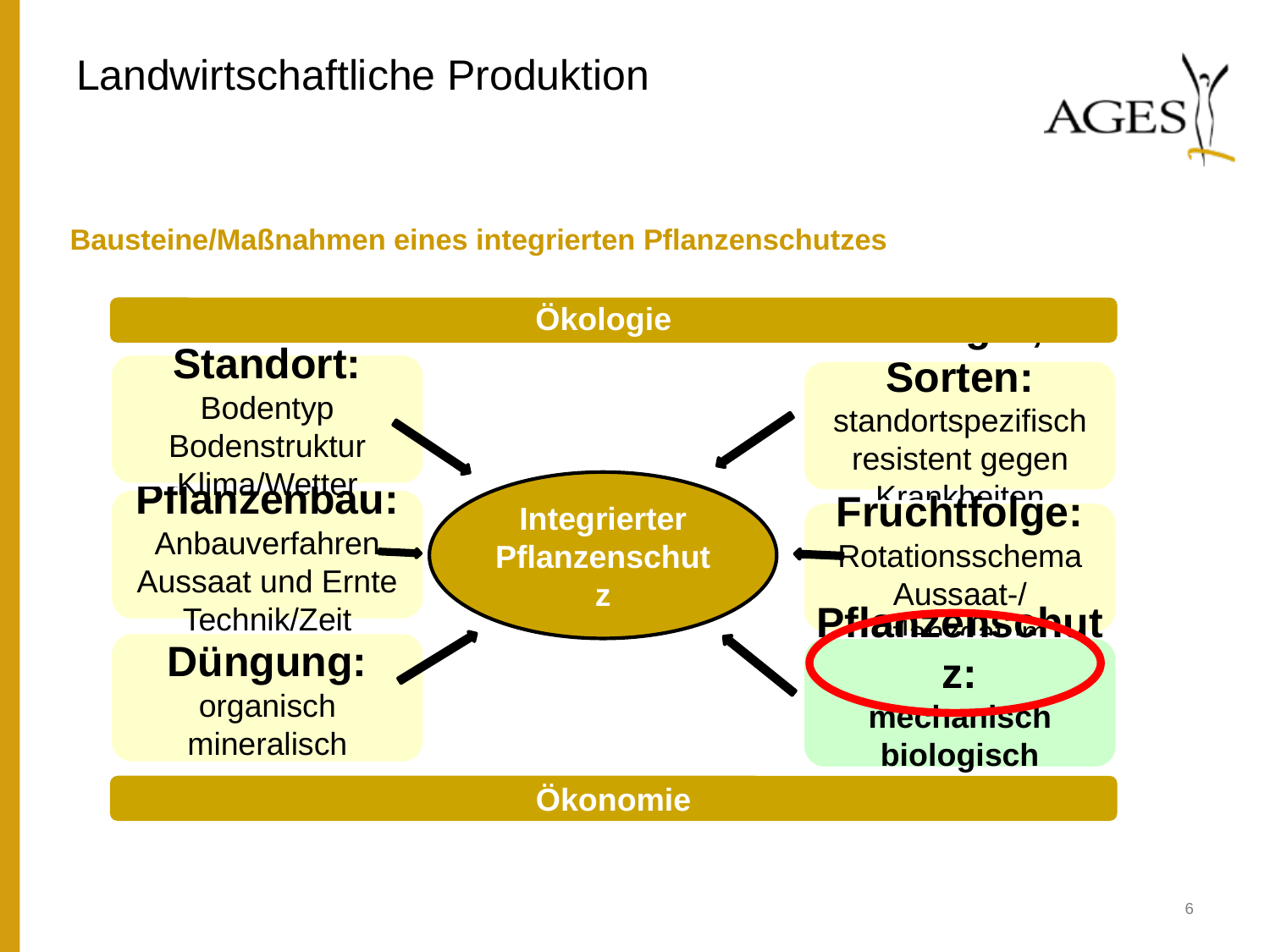

# Landwirtschaftliche Produktion
Bausteine/Maßnahmen eines integrierten Pflanzenschutzes
Ökologie

Standort:
Bodentyp
Bodenstruktur
Klima/Wetter

Saatgut, Sorten:
standortspezifisch
resistent gegen Krankheiten
ertragreich

Pflanzenbau:
Anbauverfahren
Aussaat und Ernte
Technik/Zeit

Fruchtfolge:
Rotationsschema
Aussaat-/Pflanzdatum

Düngung:
organisch
mineralisch
Pflanzenschutz:
mechanisch
biologisch
 chemisch

Integrierter
Pflanzenschutz

Ökonomie
6